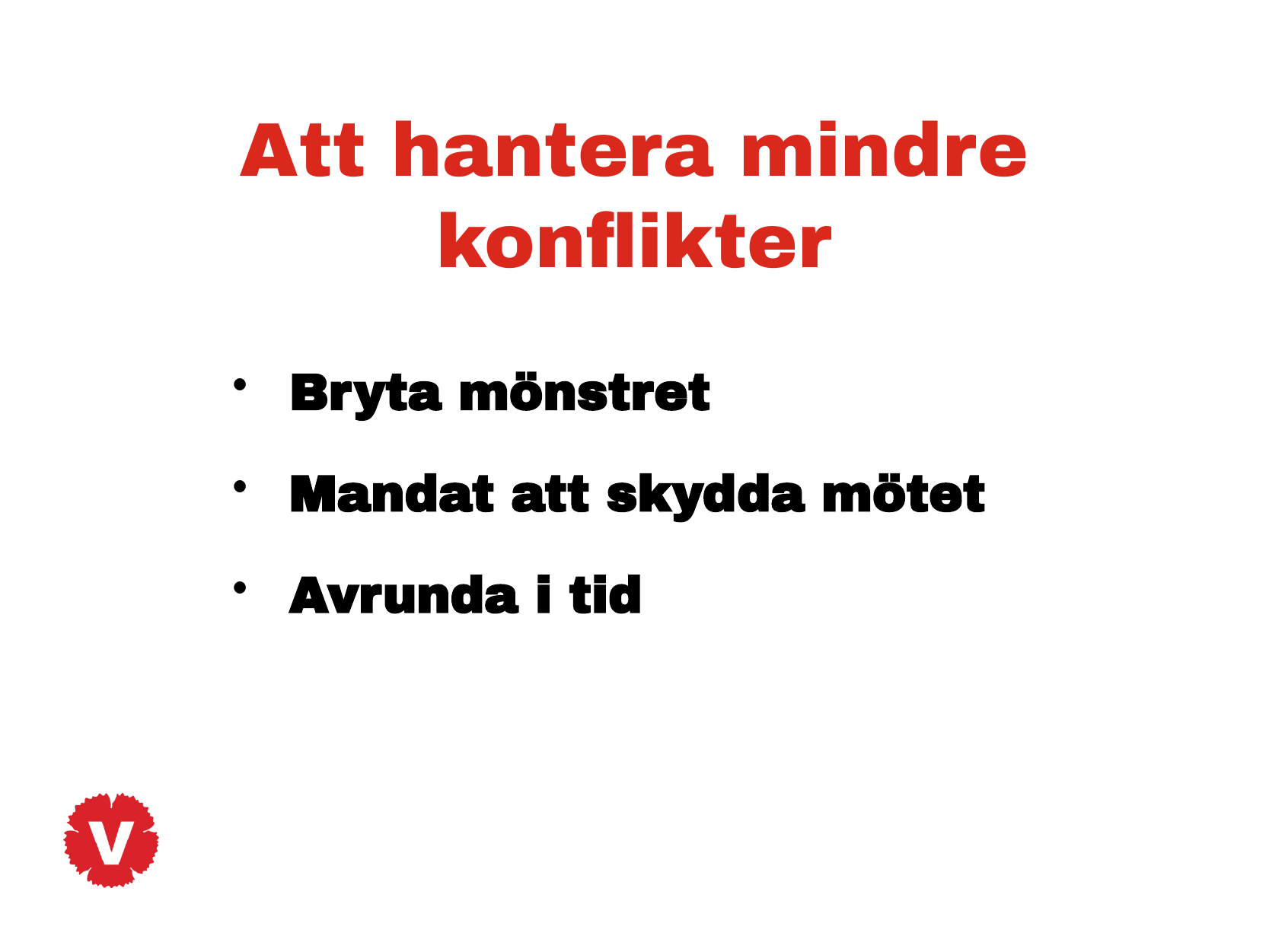

# Att hantera mindre konflikter
Bryta mönstret
Mandat att skydda mötet
Avrunda i tid